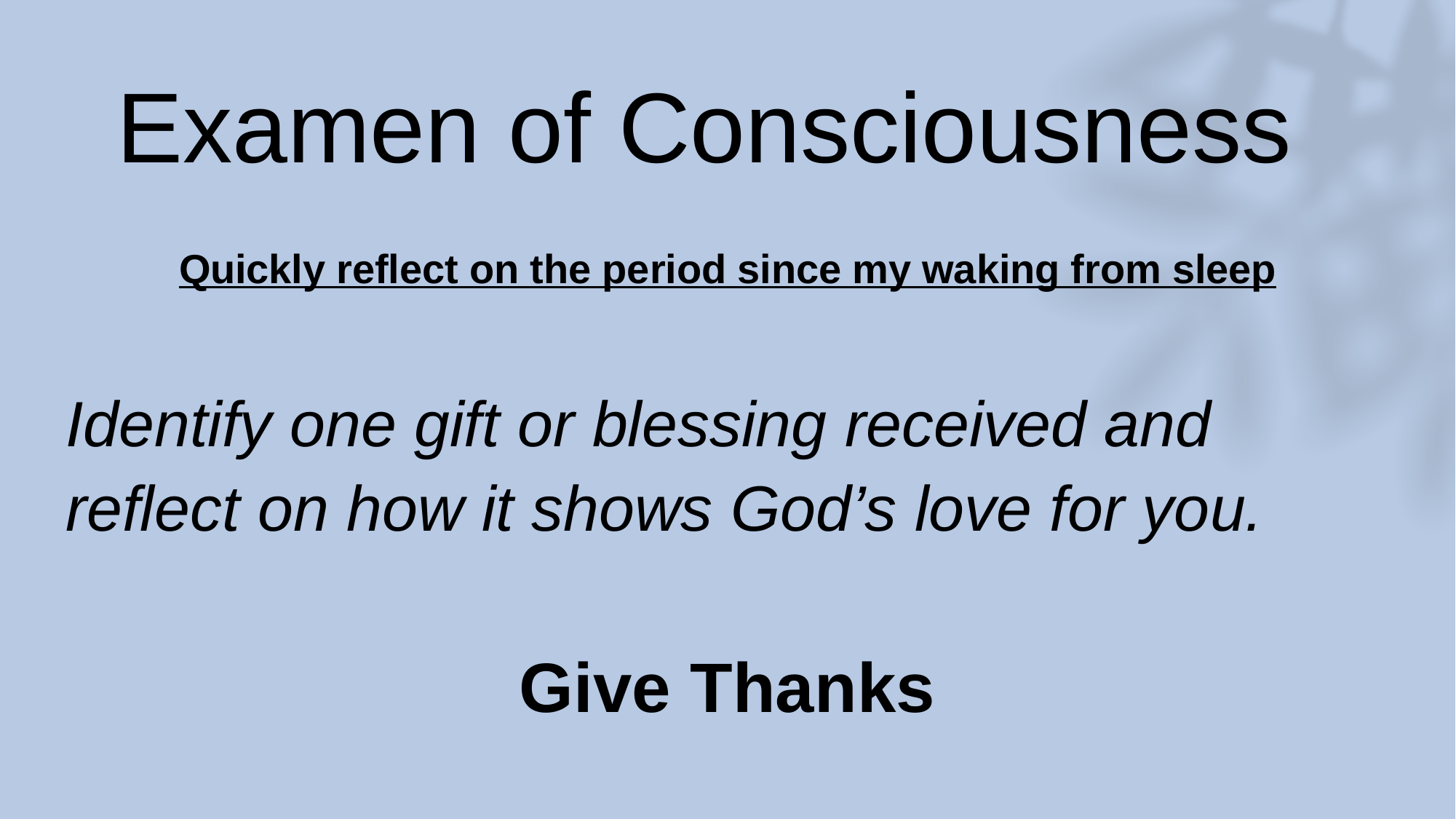

# Examen of Consciousness
Quickly reflect on the period since my waking from sleep

Identify one gift or blessing received and reflect on how it shows God’s love for you.

Give Thanks